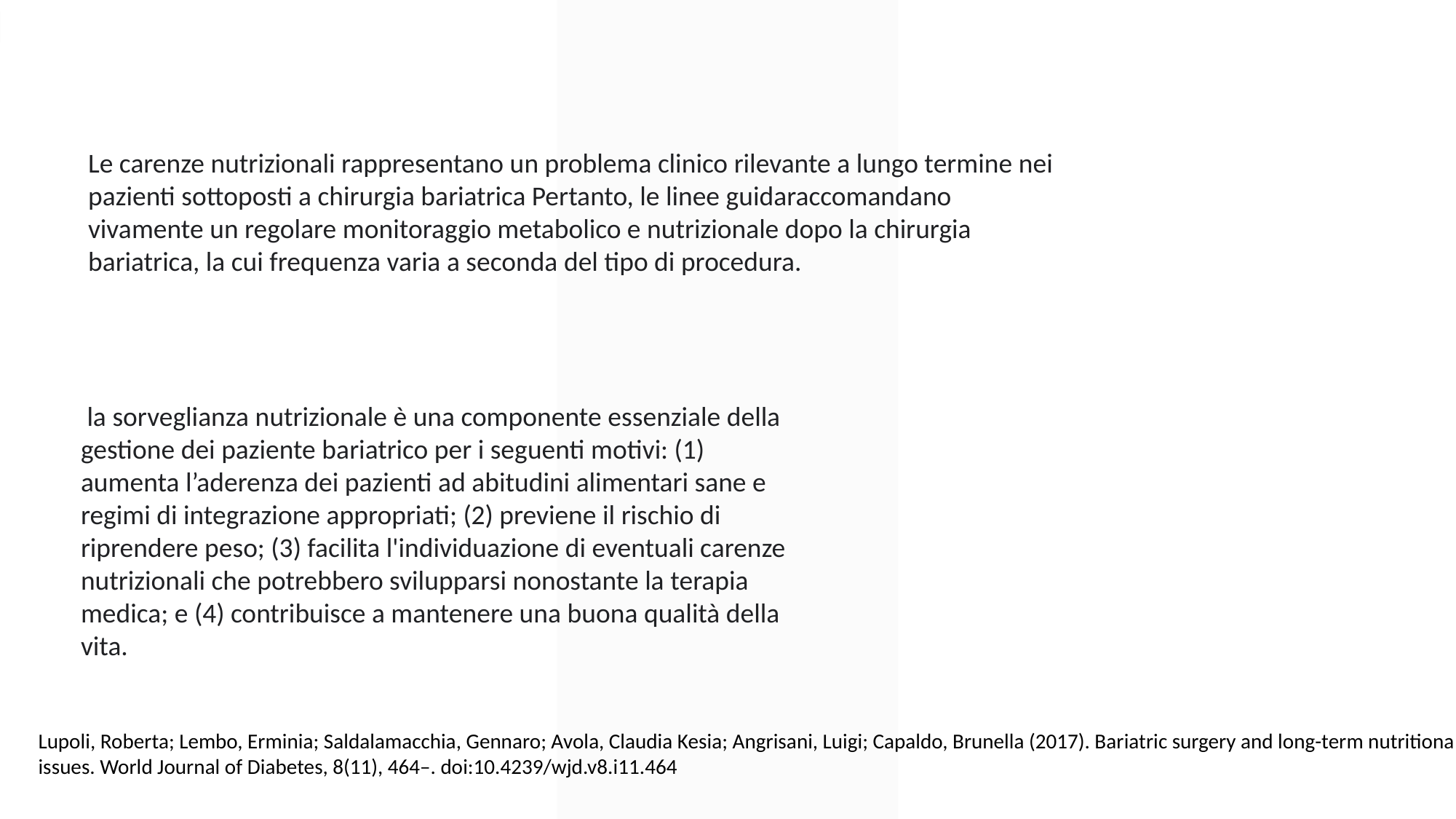

Le carenze nutrizionali rappresentano un problema clinico rilevante a lungo termine nei pazienti sottoposti a chirurgia bariatrica Pertanto, le linee guidaraccomandano vivamente un regolare monitoraggio metabolico e nutrizionale dopo la chirurgia bariatrica, la cui frequenza varia a seconda del tipo di procedura.
 la sorveglianza nutrizionale è una componente essenziale della gestione dei paziente bariatrico per i seguenti motivi: (1) aumenta l’aderenza dei pazienti ad abitudini alimentari sane e regimi di integrazione appropriati; (2) previene il rischio di riprendere peso; (3) facilita l'individuazione di eventuali carenze nutrizionali che potrebbero svilupparsi nonostante la terapia medica; e (4) contribuisce a mantenere una buona qualità della vita.
Lupoli, Roberta; Lembo, Erminia; Saldalamacchia, Gennaro; Avola, Claudia Kesia; Angrisani, Luigi; Capaldo, Brunella (2017). Bariatric surgery and long-term nutritional issues. World Journal of Diabetes, 8(11), 464–. doi:10.4239/wjd.v8.i11.464